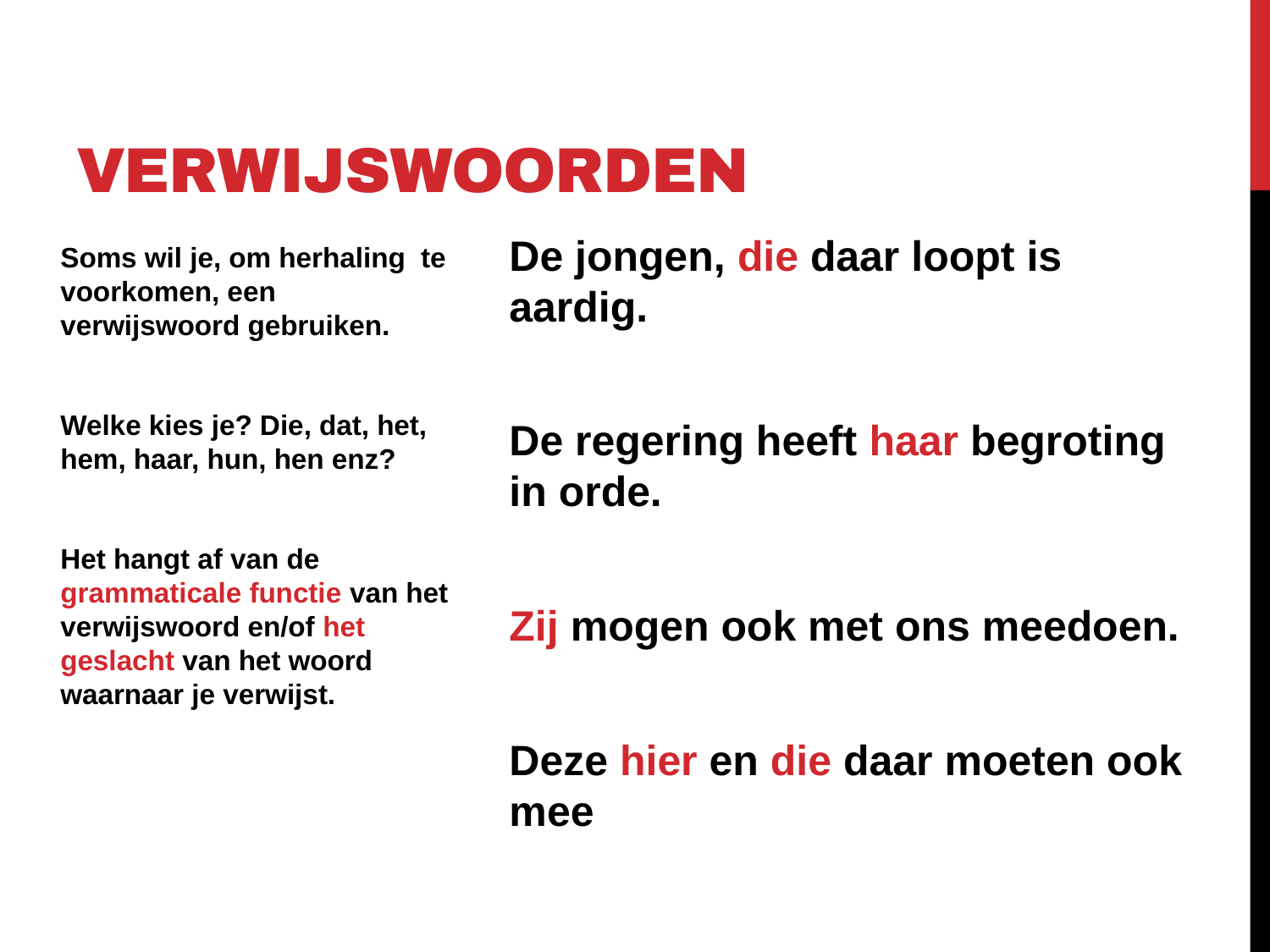

# Verwijswoorden
De jongen, die daar loopt is aardig.

De regering heeft haar begroting in orde.

Zij mogen ook met ons meedoen.

Deze hier en die daar moeten ook mee
Soms wil je, om herhaling  te voorkomen, een verwijswoord gebruiken.

Welke kies je? Die, dat, het, hem, haar, hun, hen enz?

Het hangt af van de grammaticale functie van het verwijswoord en/of het geslacht van het woord waarnaar je verwijst.